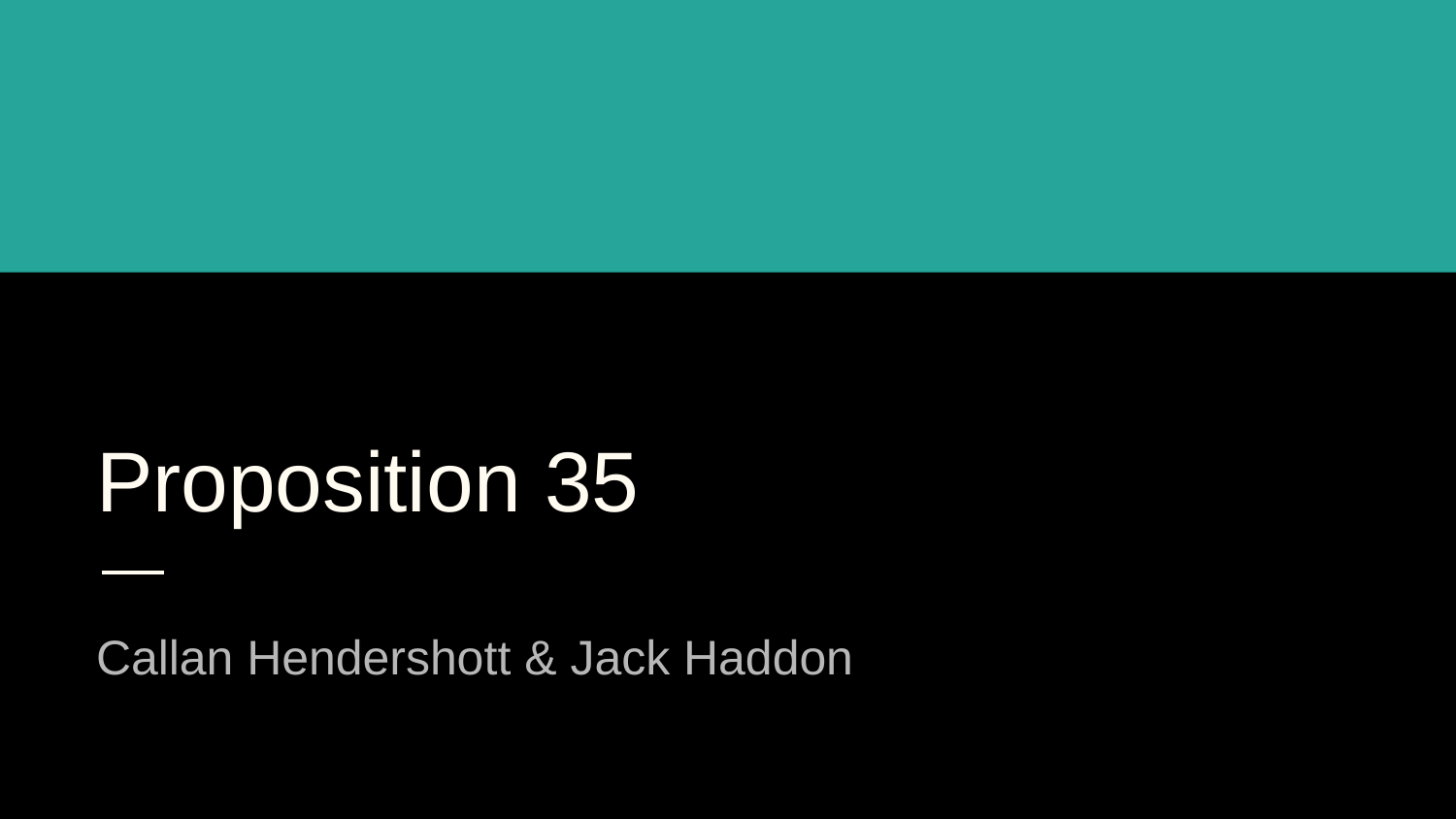

# Proposition 35
Callan Hendershott & Jack Haddon